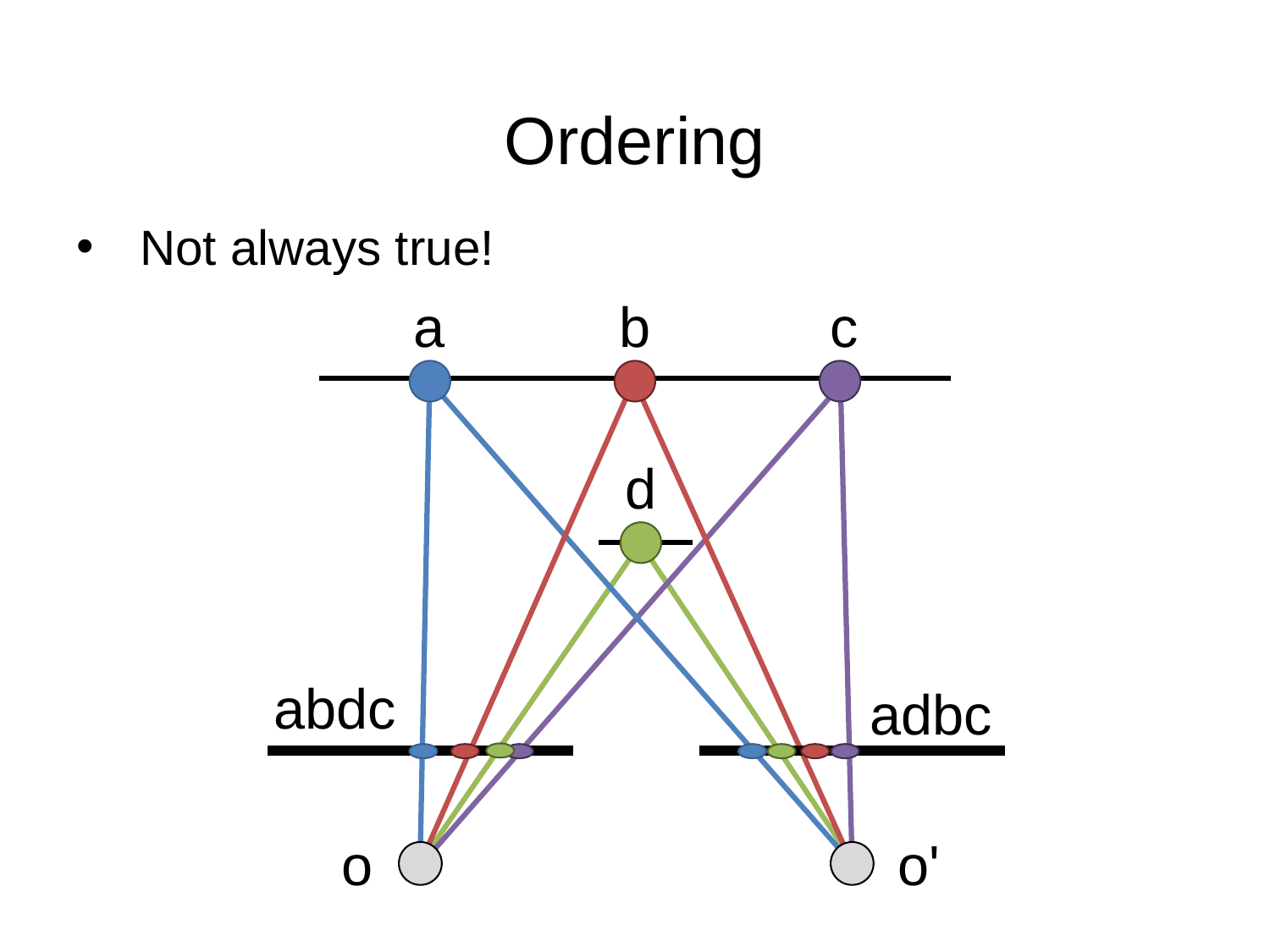

# Ordering
Not always true!
a
b
c

d

abdc
adbc

o
o'